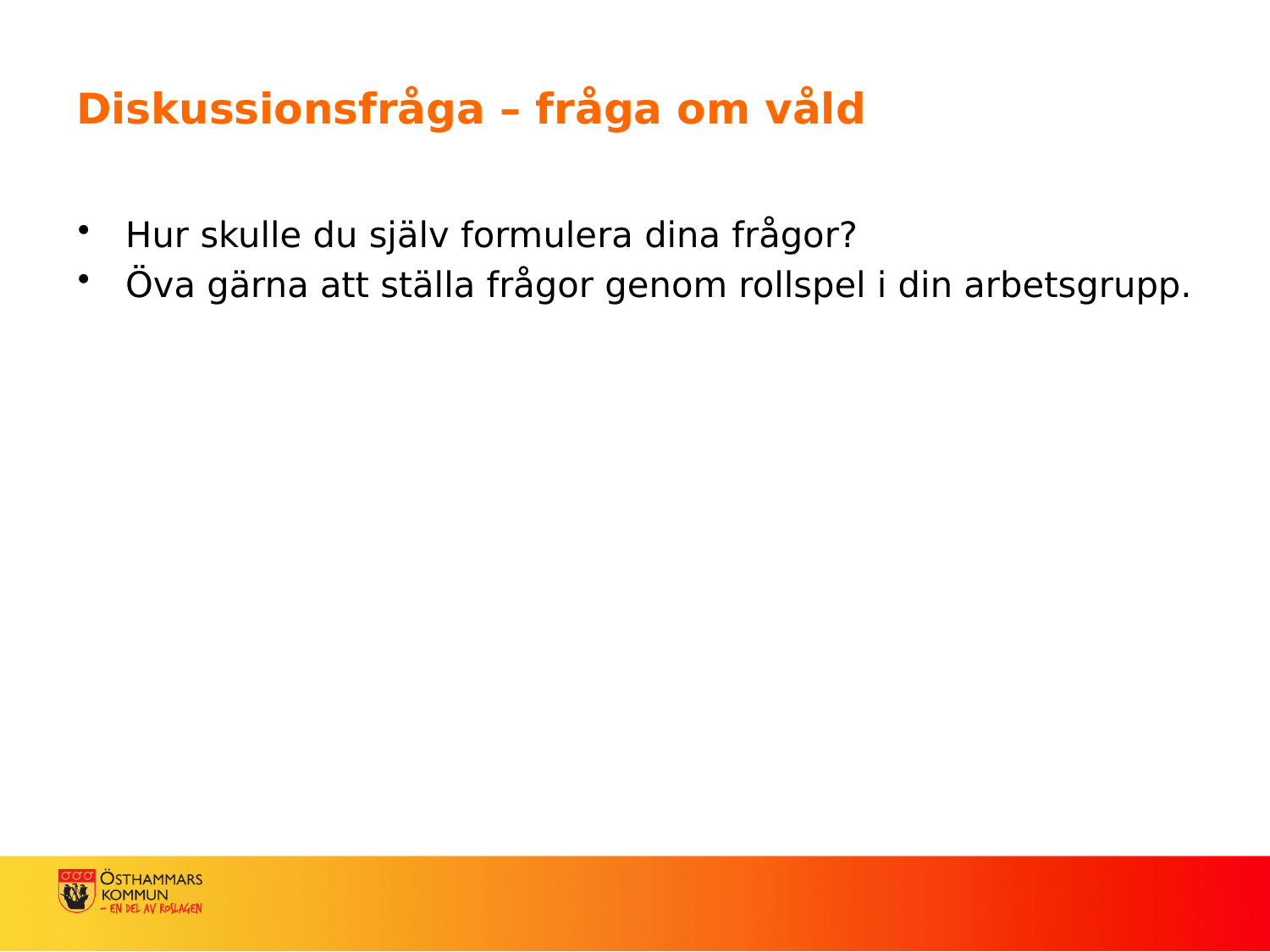

# Diskussionsfråga – fråga om våld
Hur skulle du själv formulera dina frågor?
Öva gärna att ställa frågor genom rollspel i din arbetsgrupp.